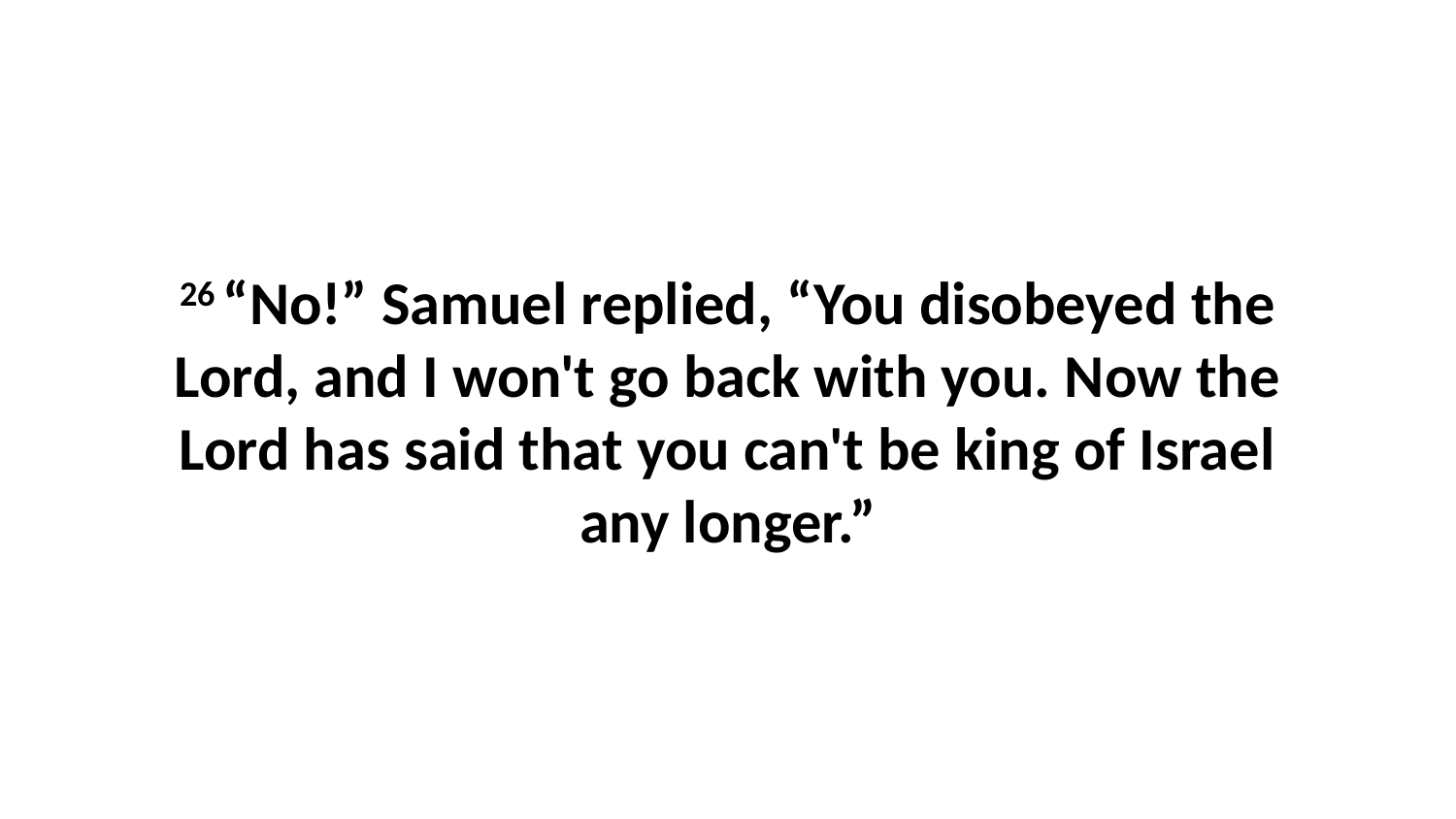

26 “No!” Samuel replied, “You disobeyed the Lord, and I won't go back with you. Now the Lord has said that you can't be king of Israel any longer.”